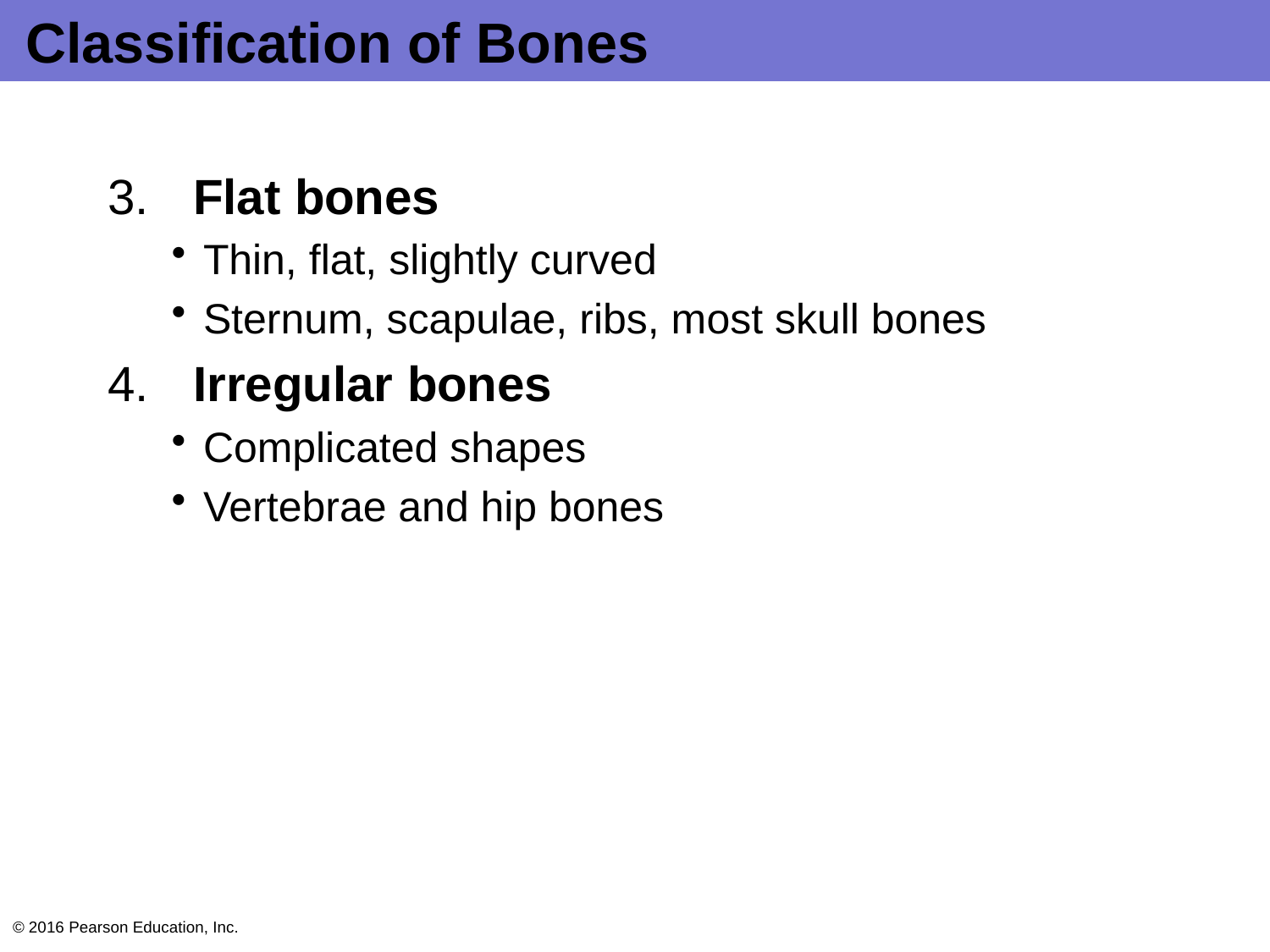

# Classification of Bones
 Flat bones
Thin, flat, slightly curved
Sternum, scapulae, ribs, most skull bones
 Irregular bones
Complicated shapes
Vertebrae and hip bones
© 2016 Pearson Education, Inc.